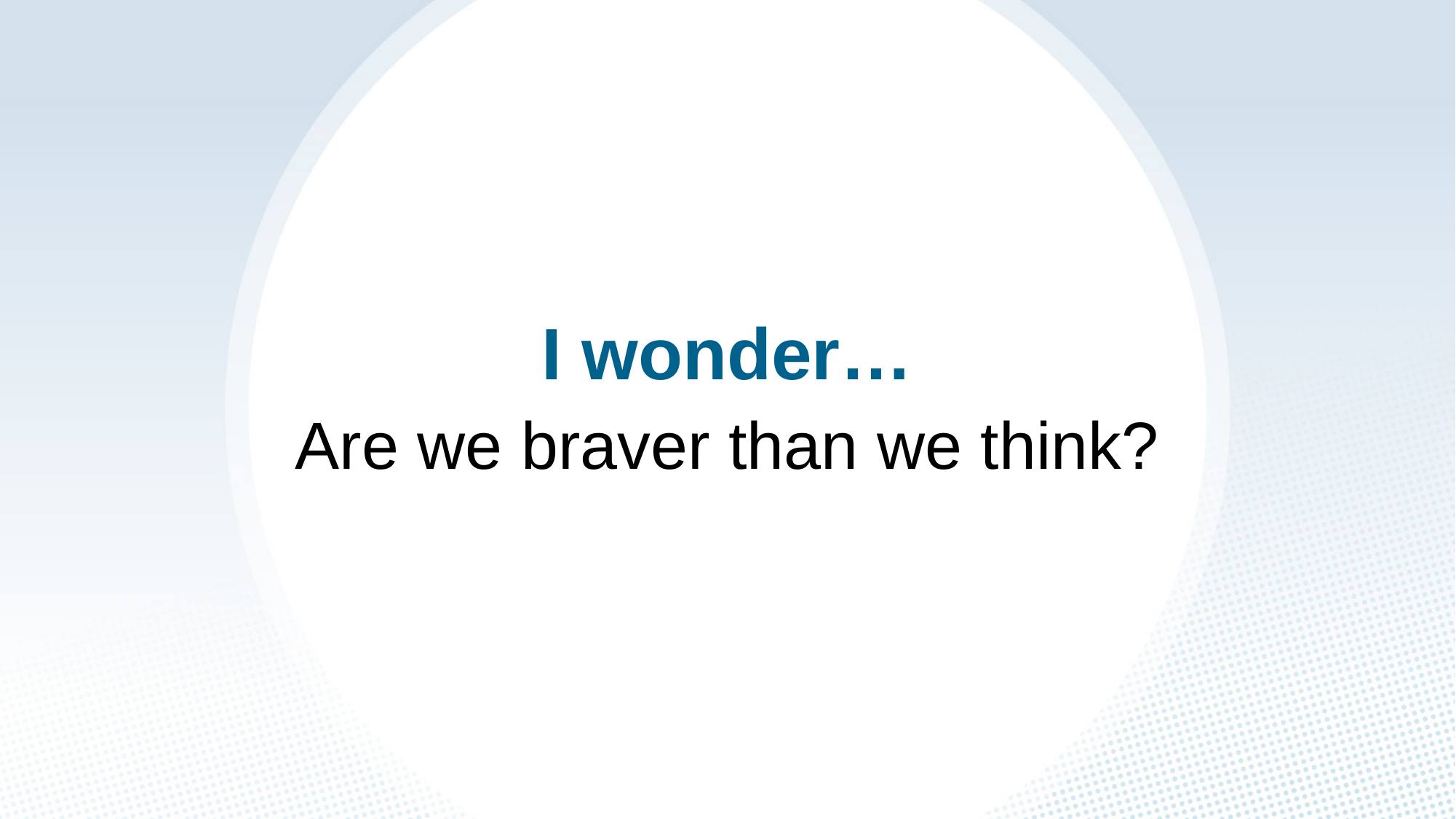

I wonder…
Are we braver than we think?